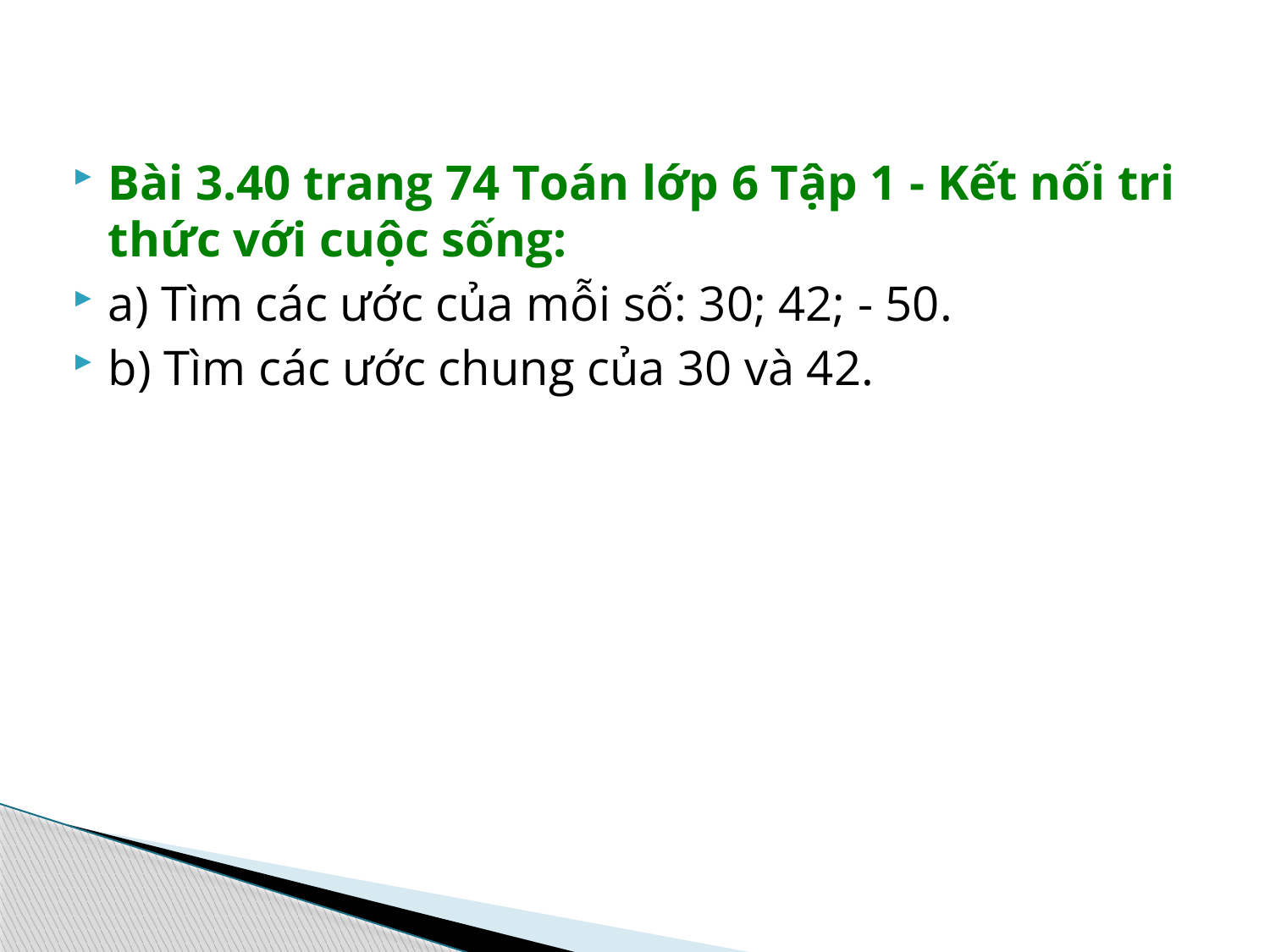

Bài 3.40 trang 74 Toán lớp 6 Tập 1 - Kết nối tri thức với cuộc sống:
a) Tìm các ước của mỗi số: 30; 42; - 50.
b) Tìm các ước chung của 30 và 42.